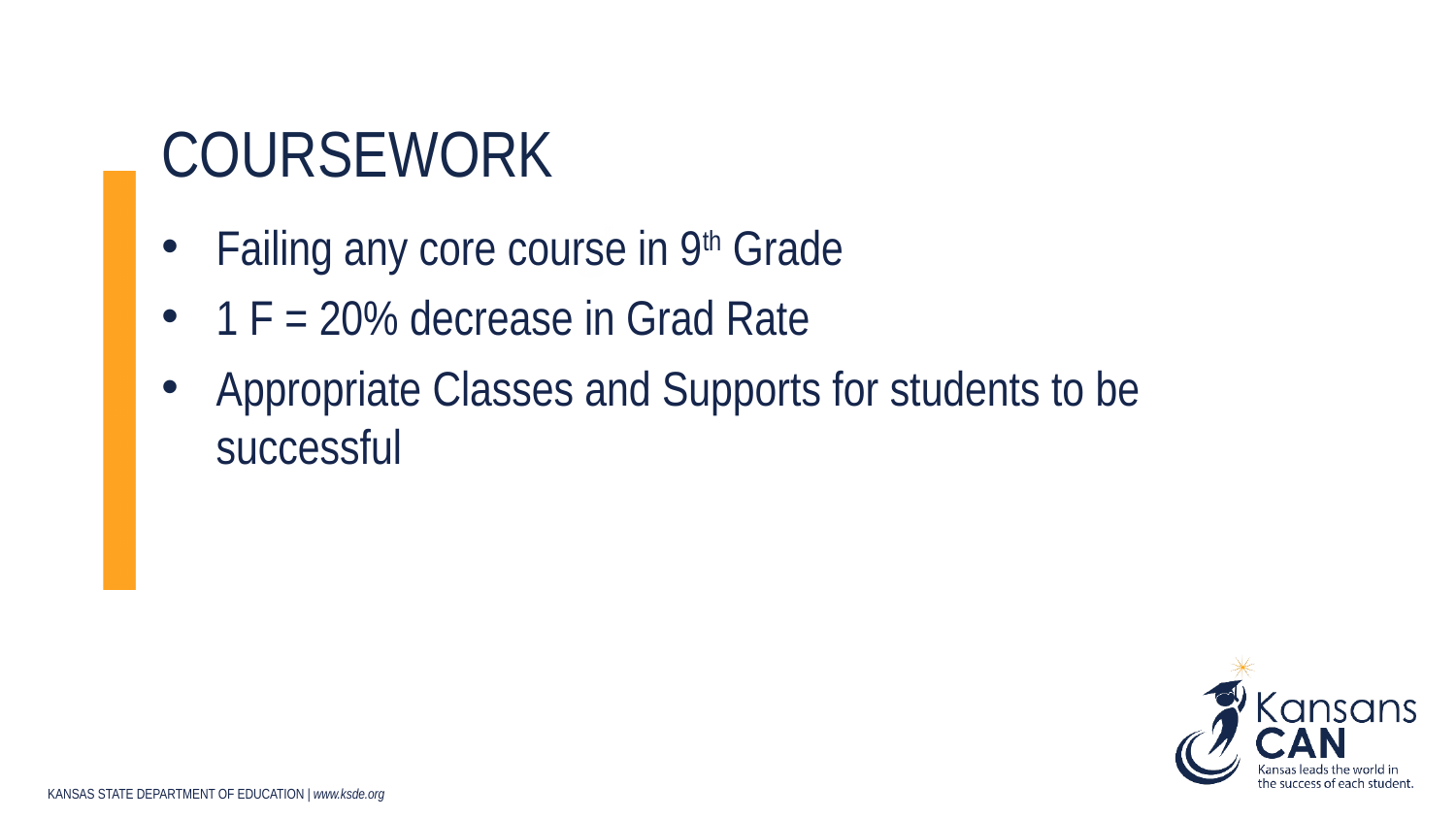

# coursework
Failing any core course in 9th Grade
1 F = 20% decrease in Grad Rate
Appropriate Classes and Supports for students to be successful